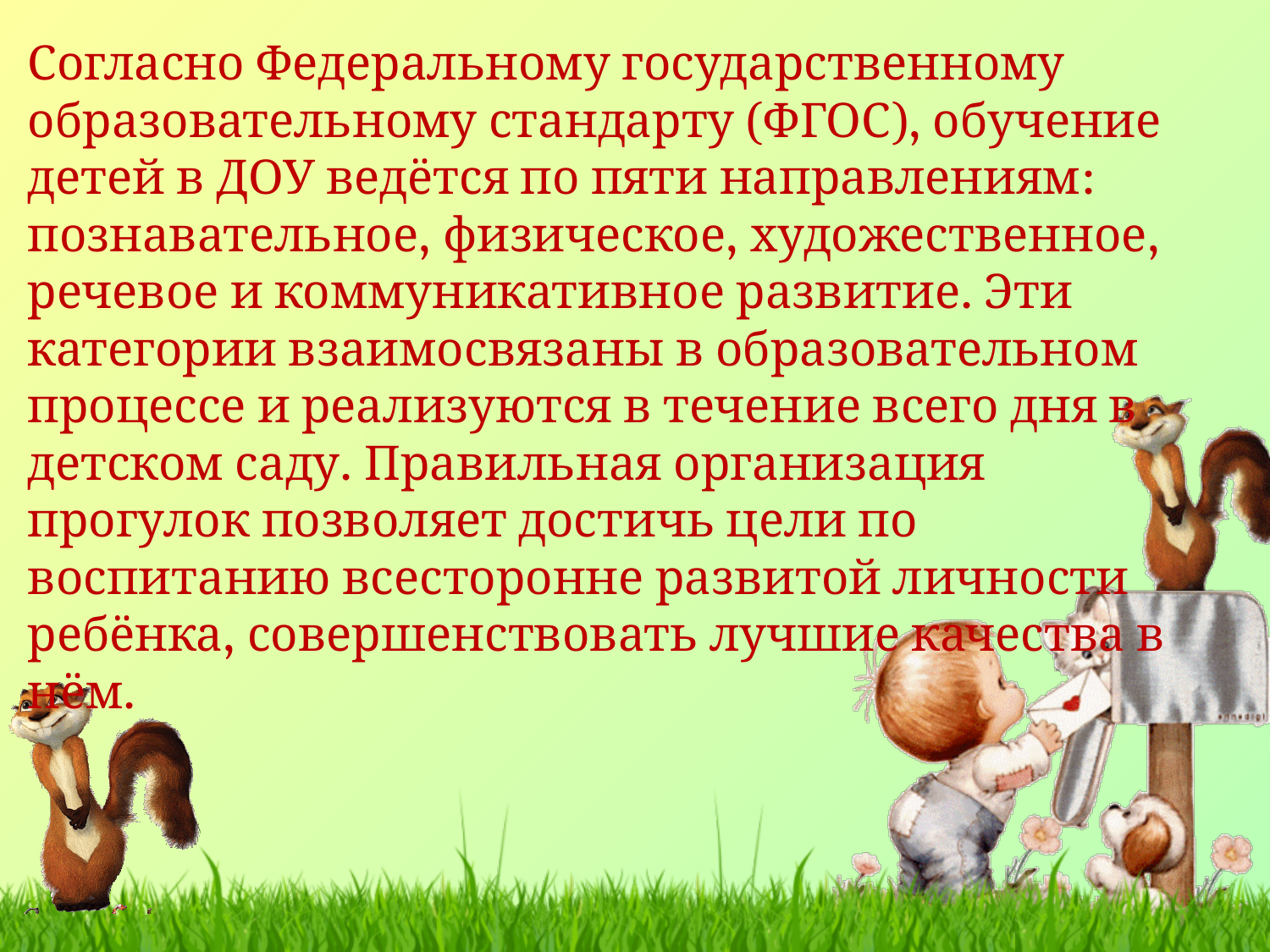

Согласно Федеральному государственному образовательному стандарту (ФГОС), обучение детей в ДОУ ведётся по пяти направлениям: познавательное, физическое, художественное, речевое и коммуникативное развитие. Эти категории взаимосвязаны в образовательном процессе и реализуются в течение всего дня в детском саду. Правильная организация прогулок позволяет достичь цели по воспитанию всесторонне развитой личности ребёнка, совершенствовать лучшие качества в нём.